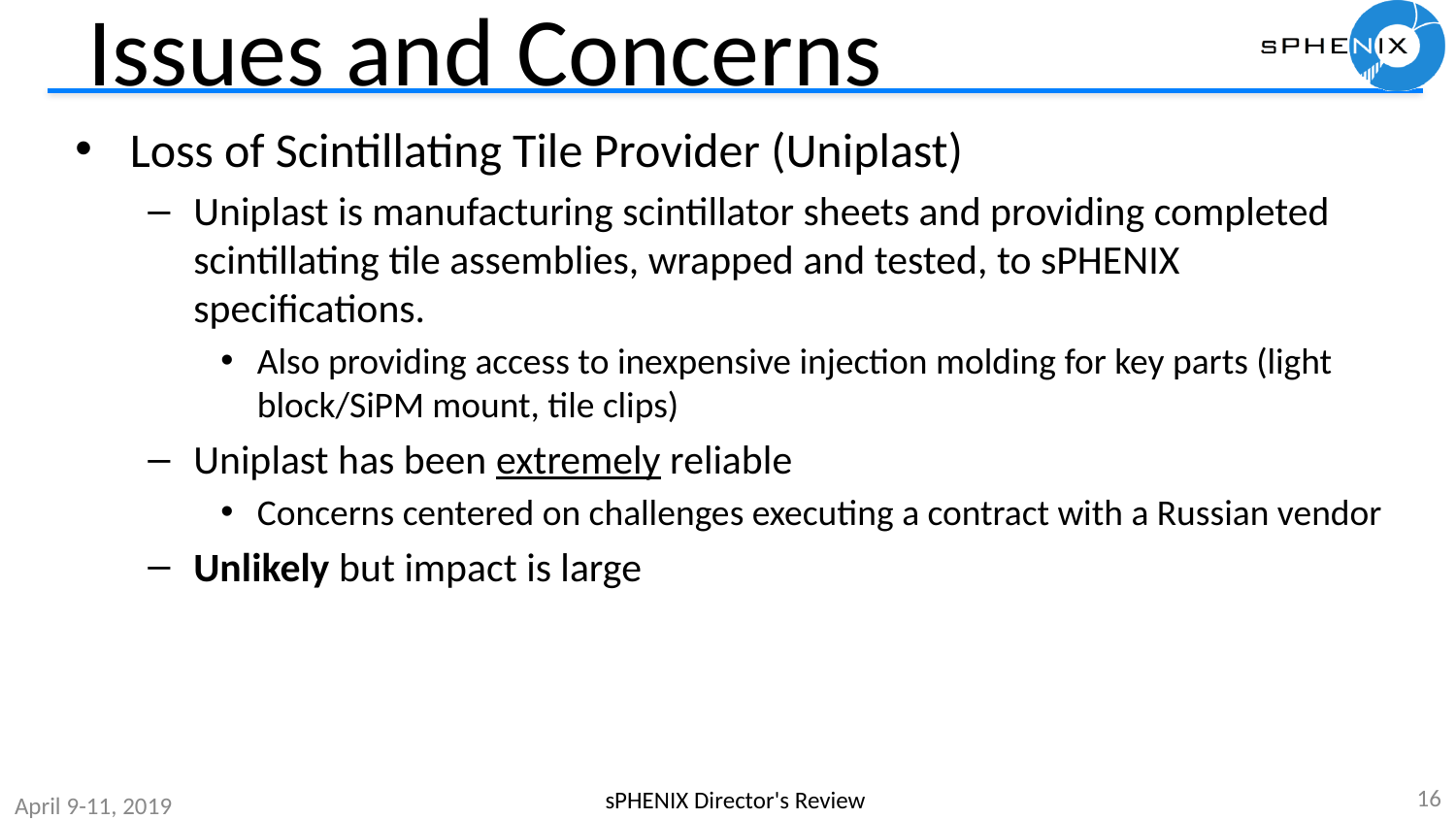

# Issues and Concerns
Loss of Scintillating Tile Provider (Uniplast)
Uniplast is manufacturing scintillator sheets and providing completed scintillating tile assemblies, wrapped and tested, to sPHENIX specifications.
Also providing access to inexpensive injection molding for key parts (light block/SiPM mount, tile clips)
Uniplast has been extremely reliable
Concerns centered on challenges executing a contract with a Russian vendor
Unlikely but impact is large

16
sPHENIX Director's Review
April 9-11, 2019